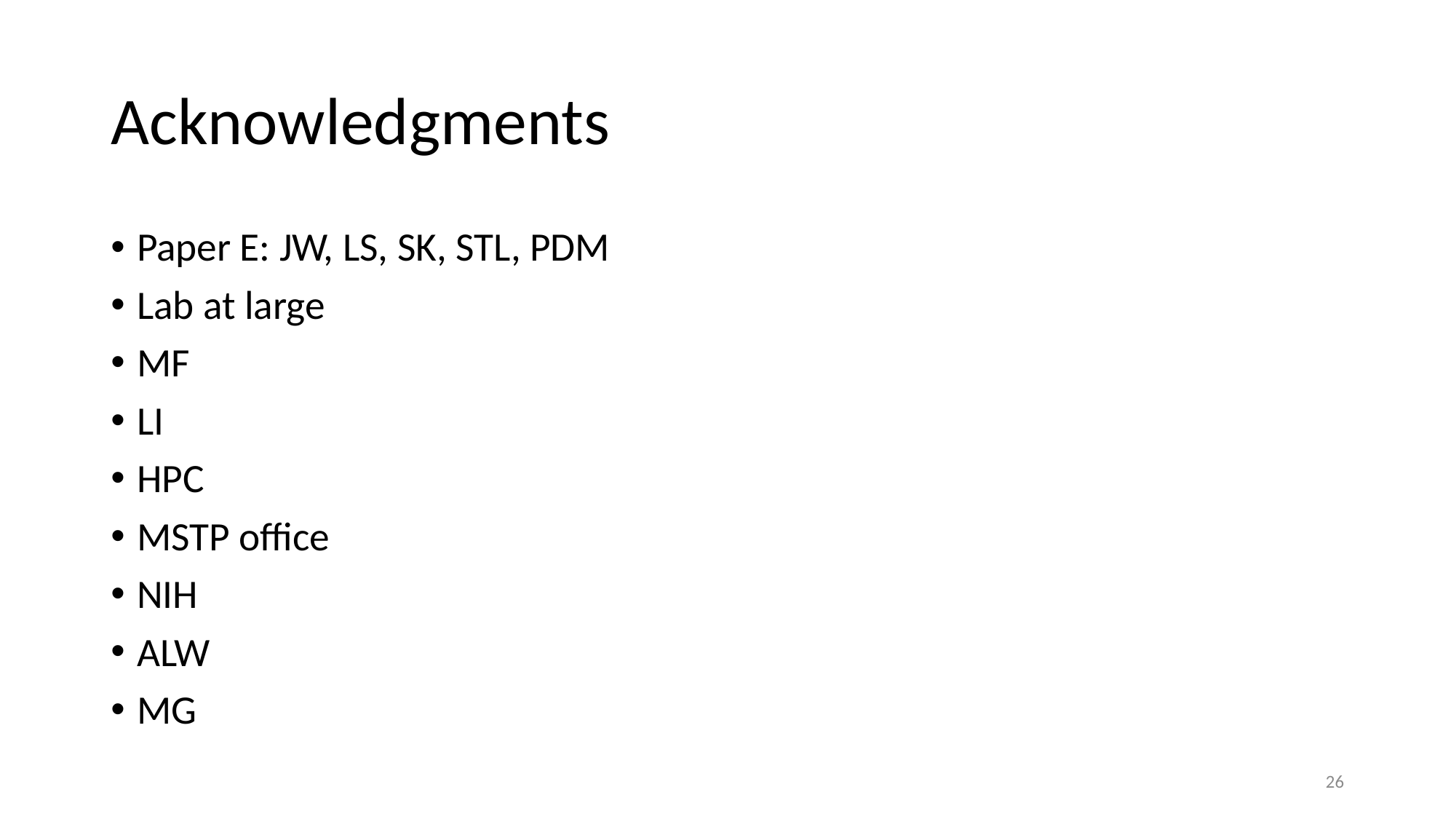

# Acknowledgments
Paper E: JW, LS, SK, STL, PDM
Lab at large
MF
LI
HPC
MSTP office
NIH
ALW
MG
26